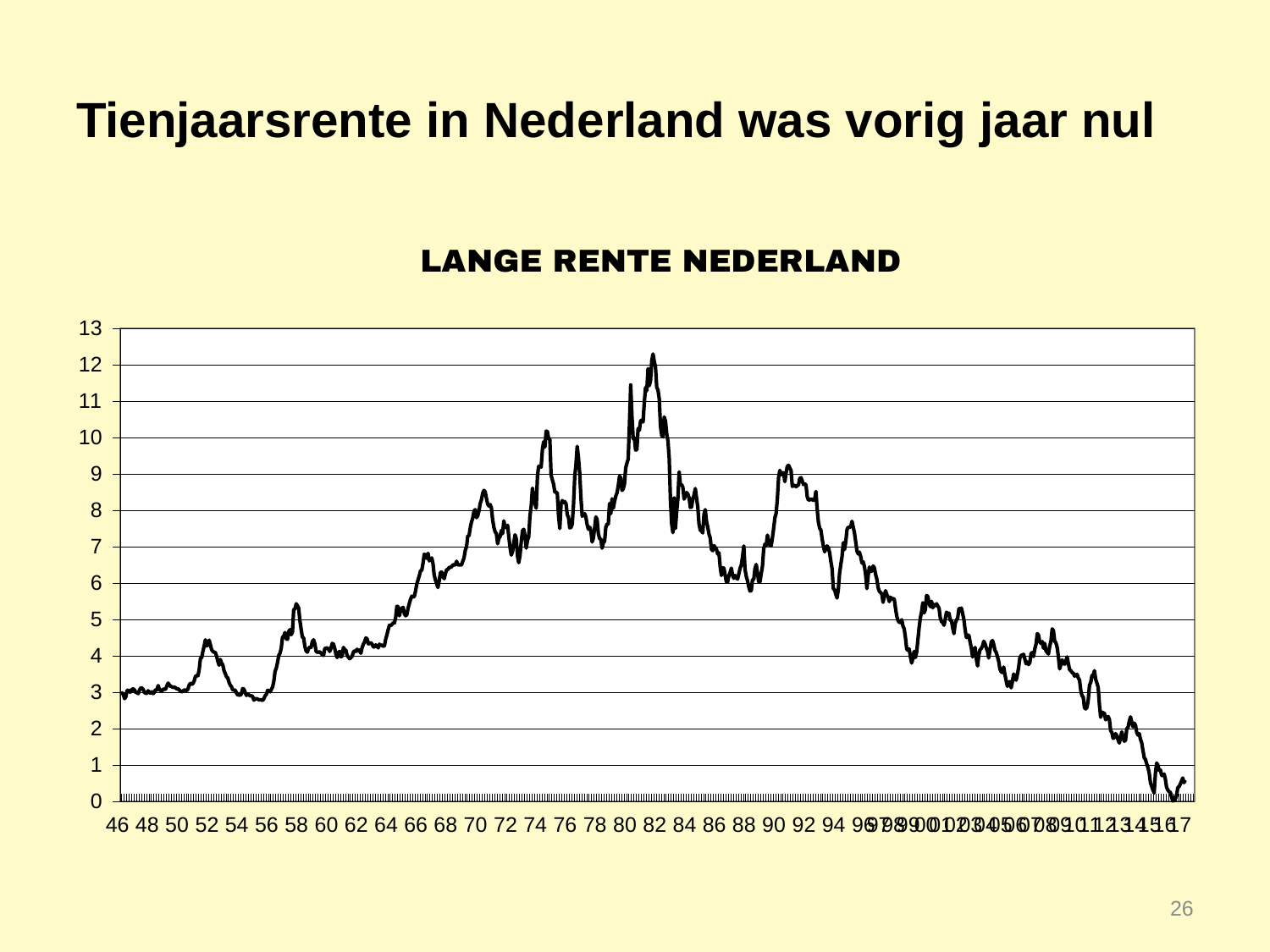

# Tienjaarsrente in Nederland was vorig jaar nul

### Chart: LANGE RENTE NEDERLAND

| Category |  |
|---|---|
| 46  | 2.95 |
|  | 2.98 |
|  | 2.93 |
|  | 2.82 |
|  | 2.87 |
|  | 3.04 |
|  | 3.06 |
|  | 3.01 |
|  | 3.0 |
|  | 3.08 |
|  | 3.09 |
|  | 3.06 |
|  | 2.99 |
|  | 2.99 |
|  | 2.96 |
|  | 3.06 |
|  | 3.12 |
|  | 3.11 |
|  | 3.07 |
|  | 2.99 |
|  | 2.97 |
|  | 2.97 |
|  | 3.04 |
|  | 2.99 |
| 48  | 2.97 |
|  | 3.01 |
|  | 2.96 |
|  | 3.0 |
|  | 3.07 |
|  | 3.06 |
|  | 3.18 |
|  | 3.08 |
|  | 3.04 |
|  | 3.03 |
|  | 3.08 |
|  | 3.08 |
|  | 3.08 |
|  | 3.17 |
|  | 3.25 |
|  | 3.2 |
|  | 3.16 |
|  | 3.15 |
|  | 3.13 |
|  | 3.14 |
|  | 3.12 |
|  | 3.09 |
|  | 3.09 |
|  | 3.06 |
| 50  | 3.03 |
|  | 3.01 |
|  | 3.03 |
|  | 3.06 |
|  | 3.06 |
|  | 3.04 |
|  | 3.09 |
|  | 3.2 |
|  | 3.24 |
|  | 3.21 |
|  | 3.24 |
|  | 3.31 |
|  | 3.43 |
|  | 3.46 |
|  | 3.45 |
|  | 3.62 |
|  | 3.93 |
|  | 3.95 |
|  | 4.12 |
|  | 4.27 |
|  | 4.44 |
|  | 4.27 |
|  | 4.3 |
|  | 4.43 |
| 52  | 4.3 |
|  | 4.17 |
|  | 4.12 |
|  | 4.1 |
|  | 4.09 |
|  | 3.99 |
|  | 3.85 |
|  | 3.74 |
|  | 3.9 |
|  | 3.8 |
|  | 3.75 |
|  | 3.59 |
|  | 3.51 |
|  | 3.42 |
|  | 3.39 |
|  | 3.27 |
|  | 3.19 |
|  | 3.15 |
|  | 3.06 |
|  | 3.06 |
|  | 3.05 |
|  | 2.98 |
|  | 2.92 |
|  | 2.93 |
| 54  | 2.91 |
|  | 2.96 |
|  | 3.1 |
|  | 3.08 |
|  | 2.99 |
|  | 2.91 |
|  | 2.95 |
|  | 2.92 |
|  | 2.9 |
|  | 2.9 |
|  | 2.88 |
|  | 2.78 |
|  | 2.82 |
|  | 2.82 |
|  | 2.81 |
|  | 2.79 |
|  | 2.79 |
|  | 2.79 |
|  | 2.77 |
|  | 2.82 |
|  | 2.9 |
|  | 2.94 |
|  | 3.05 |
|  | 3.04 |
| 56  | 3.01 |
|  | 3.07 |
|  | 3.14 |
|  | 3.29 |
|  | 3.57 |
|  | 3.66 |
|  | 3.82 |
|  | 4.01 |
|  | 4.07 |
|  | 4.21 |
|  | 4.51 |
|  | 4.54 |
|  | 4.64 |
|  | 4.47 |
|  | 4.45 |
|  | 4.67 |
|  | 4.72 |
|  | 4.58 |
|  | 4.65 |
|  | 5.27 |
|  | 5.29 |
|  | 5.43 |
|  | 5.38 |
|  | 5.31 |
| 58  | 4.97 |
|  | 4.73 |
|  | 4.51 |
|  | 4.49 |
|  | 4.25 |
|  | 4.13 |
|  | 4.1 |
|  | 4.2 |
|  | 4.24 |
|  | 4.23 |
|  | 4.39 |
|  | 4.44 |
|  | 4.33 |
|  | 4.12 |
|  | 4.1 |
|  | 4.1 |
|  | 4.11 |
|  | 4.07 |
|  | 4.03 |
|  | 4.01 |
|  | 4.2 |
|  | 4.21 |
|  | 4.22 |
|  | 4.18 |
| 60  | 4.12 |
|  | 4.21 |
|  | 4.34 |
|  | 4.32 |
|  | 4.2 |
|  | 4.04 |
|  | 3.95 |
|  | 4.09 |
|  | 4.12 |
|  | 3.97 |
|  | 4.0 |
|  | 4.23 |
|  | 4.17 |
|  | 4.15 |
|  | 4.01 |
|  | 3.96 |
|  | 3.92 |
|  | 3.95 |
|  | 3.99 |
|  | 4.1 |
|  | 4.14 |
|  | 4.12 |
|  | 4.18 |
|  | 4.13 |
| 62  | 4.16 |
|  | 4.07 |
|  | 4.22 |
|  | 4.32 |
|  | 4.38 |
|  | 4.49 |
|  | 4.47 |
|  | 4.33 |
|  | 4.34 |
|  | 4.36 |
|  | 4.32 |
|  | 4.25 |
|  | 4.24 |
|  | 4.3 |
|  | 4.26 |
|  | 4.22 |
|  | 4.32 |
|  | 4.29 |
|  | 4.29 |
|  | 4.26 |
|  | 4.28 |
|  | 4.46 |
|  | 4.58 |
|  | 4.72 |
| 64  | 4.84 |
|  | 4.83 |
|  | 4.86 |
|  | 4.91 |
|  | 4.9 |
|  | 5.05 |
|  | 5.36 |
|  | 5.35 |
|  | 5.1 |
|  | 5.25 |
|  | 5.31 |
|  | 5.33 |
|  | 5.16 |
|  | 5.1 |
|  | 5.13 |
|  | 5.31 |
|  | 5.44 |
|  | 5.56 |
|  | 5.64 |
|  | 5.62 |
|  | 5.63 |
|  | 5.78 |
|  | 5.97 |
|  | 6.09 |
| 66  | 6.2 |
|  | 6.34 |
|  | 6.35 |
|  | 6.54 |
|  | 6.79 |
|  | 6.77 |
|  | 6.68 |
|  | 6.82 |
|  | 6.61 |
|  | 6.66 |
|  | 6.69 |
|  | 6.54 |
|  | 6.22 |
|  | 6.08 |
|  | 5.98 |
|  | 5.88 |
|  | 6.06 |
|  | 6.29 |
|  | 6.3 |
|  | 6.18 |
|  | 6.12 |
|  | 6.26 |
|  | 6.37 |
|  | 6.37 |
| 68  | 6.43 |
|  | 6.43 |
|  | 6.45 |
|  | 6.5 |
|  | 6.5 |
|  | 6.5 |
|  | 6.6 |
|  | 6.5 |
|  | 6.5 |
|  | 6.5 |
|  | 6.5 |
|  | 6.6 |
|  | 6.7 |
|  | 6.9 |
|  | 7.0 |
|  | 7.3 |
|  | 7.3 |
|  | 7.53 |
|  | 7.68 |
|  | 7.79 |
|  | 7.98 |
|  | 8.02 |
|  | 7.8 |
|  | 7.85 |
| 70  | 7.99 |
|  | 8.19 |
|  | 8.29 |
|  | 8.47 |
|  | 8.55 |
|  | 8.51 |
|  | 8.33 |
|  | 8.17 |
|  | 8.12 |
|  | 8.16 |
|  | 8.07 |
|  | 7.74 |
|  | 7.53 |
|  | 7.41 |
|  | 7.36 |
|  | 7.08 |
|  | 7.23 |
|  | 7.28 |
|  | 7.45 |
|  | 7.36 |
|  | 7.71 |
|  | 7.53 |
|  | 7.54 |
|  | 7.59 |
| 72  | 7.28 |
|  | 6.98 |
|  | 6.77 |
|  | 6.86 |
|  | 7.1 |
|  | 7.33 |
|  | 7.22 |
|  | 6.73 |
|  | 6.56 |
|  | 6.76 |
|  | 7.13 |
|  | 7.44 |
|  | 7.48 |
|  | 7.31 |
|  | 6.96 |
|  | 7.18 |
|  | 7.27 |
|  | 7.84 |
|  | 8.12 |
|  | 8.61 |
|  | 8.38 |
|  | 8.2 |
|  | 8.06 |
|  | 8.94 |
| 74  | 9.21 |
|  | 9.22 |
|  | 9.19 |
|  | 9.67 |
|  | 9.89 |
|  | 9.74 |
|  | 10.18 |
|  | 10.17 |
|  | 9.98 |
|  | 9.95 |
|  | 8.97 |
|  | 8.84 |
|  | 8.72 |
|  | 8.5 |
|  | 8.5 |
|  | 8.47 |
|  | 7.86 |
|  | 7.5 |
|  | 8.17 |
|  | 8.27 |
|  | 8.21 |
|  | 8.24 |
|  | 8.18 |
|  | 7.88 |
| 76  | 7.81 |
|  | 7.52 |
|  | 7.53 |
|  | 7.63 |
|  | 8.15 |
|  | 8.93 |
|  | 9.25 |
|  | 9.76 |
|  | 9.45 |
|  | 9.03 |
|  | 8.34 |
|  | 7.84 |
|  | 7.87 |
|  | 7.91 |
|  | 7.81 |
|  | 7.61 |
|  | 7.48 |
|  | 7.54 |
|  | 7.44 |
|  | 7.13 |
|  | 7.24 |
|  | 7.52 |
|  | 7.82 |
|  | 7.75 |
| 78  | 7.36 |
|  | 7.22 |
|  | 7.21 |
|  | 6.96 |
|  | 7.11 |
|  | 7.15 |
|  | 7.54 |
|  | 7.62 |
|  | 7.62 |
|  | 8.19 |
|  | 7.91 |
|  | 8.32 |
|  | 8.06 |
|  | 8.24 |
|  | 8.39 |
|  | 8.48 |
|  | 8.67 |
|  | 8.94 |
|  | 8.9 |
|  | 8.55 |
|  | 8.59 |
|  | 8.72 |
|  | 9.17 |
|  | 9.3 |
| 80  | 9.41 |
|  | 10.37 |
|  | 11.45 |
|  | 10.59 |
|  | 9.97 |
|  | 9.99 |
|  | 9.66 |
|  | 9.67 |
|  | 10.25 |
|  | 10.2 |
|  | 10.46 |
|  | 10.48 |
|  | 10.43 |
|  | 10.96 |
|  | 11.38 |
|  | 11.29 |
|  | 11.9 |
|  | 11.43 |
|  | 11.57 |
|  | 12.12 |
|  | 12.3 |
|  | 12.1 |
|  | 11.94 |
|  | 11.38 |
| 82  | 11.31 |
|  | 11.07 |
|  | 10.31 |
|  | 10.06 |
|  | 10.02 |
|  | 10.57 |
|  | 10.46 |
|  | 10.11 |
|  | 9.91 |
|  | 9.44 |
|  | 8.28 |
|  | 7.63 |
|  | 7.39 |
|  | 8.34 |
|  | 7.5 |
|  | 7.96 |
|  | 8.33 |
|  | 9.06 |
|  | 8.7 |
|  | 8.71 |
|  | 8.64 |
|  | 8.31 |
|  | 8.39 |
|  | 8.49 |
| 84  | 8.45 |
|  | 8.35 |
|  | 8.08 |
|  | 8.09 |
|  | 8.32 |
|  | 8.42 |
|  | 8.6 |
|  | 8.34 |
|  | 8.09 |
|  | 7.62 |
|  | 7.45 |
|  | 7.44 |
|  | 7.38 |
|  | 7.89 |
|  | 8.02 |
|  | 7.7 |
|  | 7.54 |
|  | 7.35 |
|  | 7.24 |
|  | 6.93 |
|  | 6.89 |
|  | 7.03 |
|  | 6.98 |
|  | 6.93 |
| 86  | 6.8 |
|  | 6.83 |
|  | 6.46 |
|  | 6.21 |
|  | 6.42 |
|  | 6.41 |
|  | 6.22 |
|  | 6.03 |
|  | 6.03 |
|  | 6.21 |
|  | 6.29 |
|  | 6.41 |
|  | 6.21 |
|  | 6.13 |
|  | 6.21 |
|  | 6.14 |
|  | 6.11 |
|  | 6.26 |
|  | 6.4 |
|  | 6.5 |
|  | 6.72 |
|  | 7.02 |
|  | 6.37 |
|  | 6.18 |
| 88  | 6.06 |
|  | 5.9 |
|  | 5.78 |
|  | 5.79 |
|  | 6.09 |
|  | 6.1 |
|  | 6.4 |
|  | 6.51 |
|  | 6.28 |
|  | 6.03 |
|  | 6.03 |
|  | 6.26 |
|  | 6.46 |
|  | 6.94 |
|  | 7.07 |
|  | 7.03 |
|  | 7.32 |
|  | 7.16 |
|  | 7.03 |
|  | 7.02 |
|  | 7.24 |
|  | 7.51 |
|  | 7.8 |
|  | 7.92 |
| 90  | 8.31 |
|  | 8.91 |
|  | 9.1 |
|  | 8.98 |
|  | 9.03 |
|  | 9.03 |
|  | 8.79 |
|  | 9.03 |
|  | 9.21 |
|  | 9.24 |
|  | 9.17 |
|  | 9.1 |
|  | 8.66 |
|  | 8.68 |
|  | 8.69 |
|  | 8.65 |
|  | 8.68 |
|  | 8.7 |
|  | 8.88 |
|  | 8.9 |
|  | 8.81 |
|  | 8.71 |
|  | 8.73 |
|  | 8.7 |
| 92  | 8.38 |
|  | 8.28 |
|  | 8.29 |
|  | 8.31 |
|  | 8.3 |
|  | 8.27 |
|  | 8.3 |
|  | 8.52 |
|  | 8.04 |
|  | 7.68 |
|  | 7.51 |
|  | 7.46 |
|  | 7.21 |
|  | 7.02 |
|  | 6.86 |
|  | 6.94 |
|  | 7.02 |
|  | 6.97 |
|  | 6.84 |
|  | 6.6 |
|  | 6.39 |
|  | 5.84 |
|  | 5.82 |
|  | 5.69 |
| 94  | 5.59 |
|  | 5.82 |
|  | 6.26 |
|  | 6.51 |
|  | 6.73 |
|  | 7.11 |
|  | 6.92 |
|  | 7.13 |
|  | 7.47 |
|  | 7.54 |
|  | 7.53 |
|  | 7.56 |
|  | 7.7 |
|  | 7.54 |
|  | 7.38 |
|  | 7.14 |
|  | 6.88 |
|  | 6.8 |
|  | 6.85 |
|  | 6.73 |
|  | 6.55 |
|  | 6.58 |
|  | 6.46 |
|  | 6.23 |
| 96  | 5.85 |
|  | 6.2 |
|  | 6.44 |
|  | 6.32 |
|  | 6.33 |
|  | 6.47 |
|  | 6.42 |
|  | 6.24 |
|  | 6.11 |
|  | 5.88 |
|  | 5.77 |
|  | 5.74 |
| 97  | 5.7 |
|  | 5.47 |
|  | 5.64 |
|  | 5.79 |
|  | 5.68 |
|  | 5.62 |
|  | 5.49 |
|  | 5.61 |
|  | 5.56 |
|  | 5.57 |
|  | 5.56 |
|  | 5.31 |
| 98  | 5.09 |
|  | 4.97 |
|  | 4.92 |
|  | 4.92 |
|  | 4.99 |
|  | 4.82 |
|  | 4.74 |
|  | 4.5 |
|  | 4.19 |
|  | 4.15 |
|  | 4.19 |
|  | 3.97 |
| 99  | 3.8 |
|  | 3.93 |
|  | 4.12 |
|  | 3.95 |
|  | 4.1 |
|  | 4.44 |
|  | 4.78 |
|  | 5.05 |
|  | 5.21 |
|  | 5.46 |
|  | 5.18 |
|  | 5.27 |
| 00 | 5.66 |
|  | 5.63 |
|  | 5.45 |
|  | 5.35 |
|  | 5.5 |
|  | 5.32 |
|  | 5.41 |
|  | 5.38 |
|  | 5.43 |
|  | 5.37 |
|  | 5.31 |
|  | 5.04 |
| 01 | 4.94 |
|  | 4.92 |
|  | 4.84 |
|  | 5.01 |
|  | 5.2 |
|  | 5.16 |
|  | 5.17 |
|  | 4.98 |
|  | 4.97 |
|  | 4.77 |
|  | 4.61 |
|  | 4.89 |
| 02 | 4.98 |
|  | 5.04 |
|  | 5.3 |
|  | 5.3 |
|  | 5.31 |
|  | 5.16 |
|  | 5.0 |
|  | 4.71 |
|  | 4.5 |
|  | 4.57 |
|  | 4.56 |
|  | 4.38 |
| 03 | 4.21 |
|  | 3.97 |
|  | 4.09 |
|  | 4.23 |
|  | 3.91 |
|  | 3.72 |
|  | 4.02 |
|  | 4.17 |
|  | 4.2 |
|  | 4.27 |
|  | 4.4 |
|  | 4.33 |
| 04 | 4.22 |
|  | 4.12 |
|  | 3.94 |
|  | 4.17 |
|  | 4.38 |
|  | 4.42 |
|  | 4.31 |
|  | 4.15 |
|  | 4.09 |
|  | 3.97 |
|  | 3.85 |
|  | 3.63 |
| 05 | 3.56 |
|  | 3.54 |
|  | 3.69 |
|  | 3.48 |
|  | 3.31 |
|  | 3.16 |
|  | 3.27 |
|  | 3.29 |
|  | 3.12 |
|  | 3.29 |
|  | 3.5 |
|  | 3.37 |
| 06 | 3.33 |
|  | 3.48 |
|  | 3.67 |
|  | 3.94 |
|  | 4.01 |
|  | 4.02 |
|  | 4.04 |
|  | 3.91 |
|  | 3.78 |
|  | 3.83 |
|  | 3.76 |
|  | 3.81 |
| 07 | 4.06 |
|  | 4.09 |
|  | 3.98 |
|  | 4.19 |
|  | 4.32 |
|  | 4.61 |
|  | 4.57 |
|  | 4.38 |
|  | 4.34 |
|  | 4.39 |
|  | 4.21 |
|  | 4.34 |
| 08 | 4.14 |
|  | 4.09 |
|  | 4.05 |
|  | 4.26 |
|  | 4.4 |
|  | 4.74 |
|  | 4.69 |
|  | 4.4 |
|  | 4.36 |
|  | 4.23 |
|  | 3.98 |
|  | 3.64 |
| 09 | 3.76 |
|  | 3.89 |
|  | 3.79 |
|  | 3.77 |
|  | 3.85 |
|  | 3.97 |
|  | 3.79 |
|  | 3.62 |
|  | 3.59 |
|  | 3.54 |
|  | 3.52 |
|  | 3.44 |
| 10 | 3.47 |
|  | 3.49 |
|  | 3.39 |
|  | 3.33 |
|  | 3.04 |
|  | 2.9 |
|  | 2.86 |
|  | 2.57 |
|  | 2.54 |
|  | 2.58 |
|  | 2.79 |
|  | 3.19 |
| 11 | 3.27 |
|  | 3.46 |
|  | 3.47 |
|  | 3.59 |
|  | 3.35 |
|  | 3.25 |
|  | 3.13 |
|  | 2.65 |
|  | 2.31 |
|  | 2.45 |
|  | 2.43 |
|  | 2.42 |
| 12 | 2.24 |
|  | 2.31 |
|  | 2.33 |
|  | 2.25 |
|  | 1.94 |
|  | 1.89 |
|  | 1.73 |
|  | 1.75 |
|  | 1.86 |
|  | 1.8 |
|  | 1.69 |
|  | 1.6 |
| 13 | 1.77 |
|  | 1.91 |
|  | 1.76 |
|  | 1.65 |
|  | 1.68 |
|  | 2.0 |
|  | 2.03 |
|  | 2.2 |
|  | 2.32 |
|  | 2.17 |
|  | 2.05 |
|  | 2.15 |
| 14 | 2.09 |
|  | 1.89 |
|  | 1.82 |
|  | 1.86 |
|  | 1.7 |
|  | 1.6 |
|  | 1.4 |
|  | 1.2 |
|  | 1.15 |
|  | 1.03 |
|  | 0.93 |
|  | 0.78 |
| 15 | 0.51 |
|  | 0.41 |
|  | 0.31 |
|  | 0.23 |
|  | 0.76 |
|  | 1.05 |
|  | 0.99 |
|  | 0.85 |
|  | 0.86 |
|  | 0.72 |
|  | 0.7 |
|  | 0.75 |
| 16 | 0.61 |
|  | 0.38 |
|  | 0.31 |
|  | 0.26 |
|  | 0.25 |
|  | 0.12 |
|  | 0.01 |
|  | 0.02 |
|  | 0.06 |
|  | 0.15 |
|  | 0.38 |
|  | 0.4 |
| 17 | 0.47 |
26